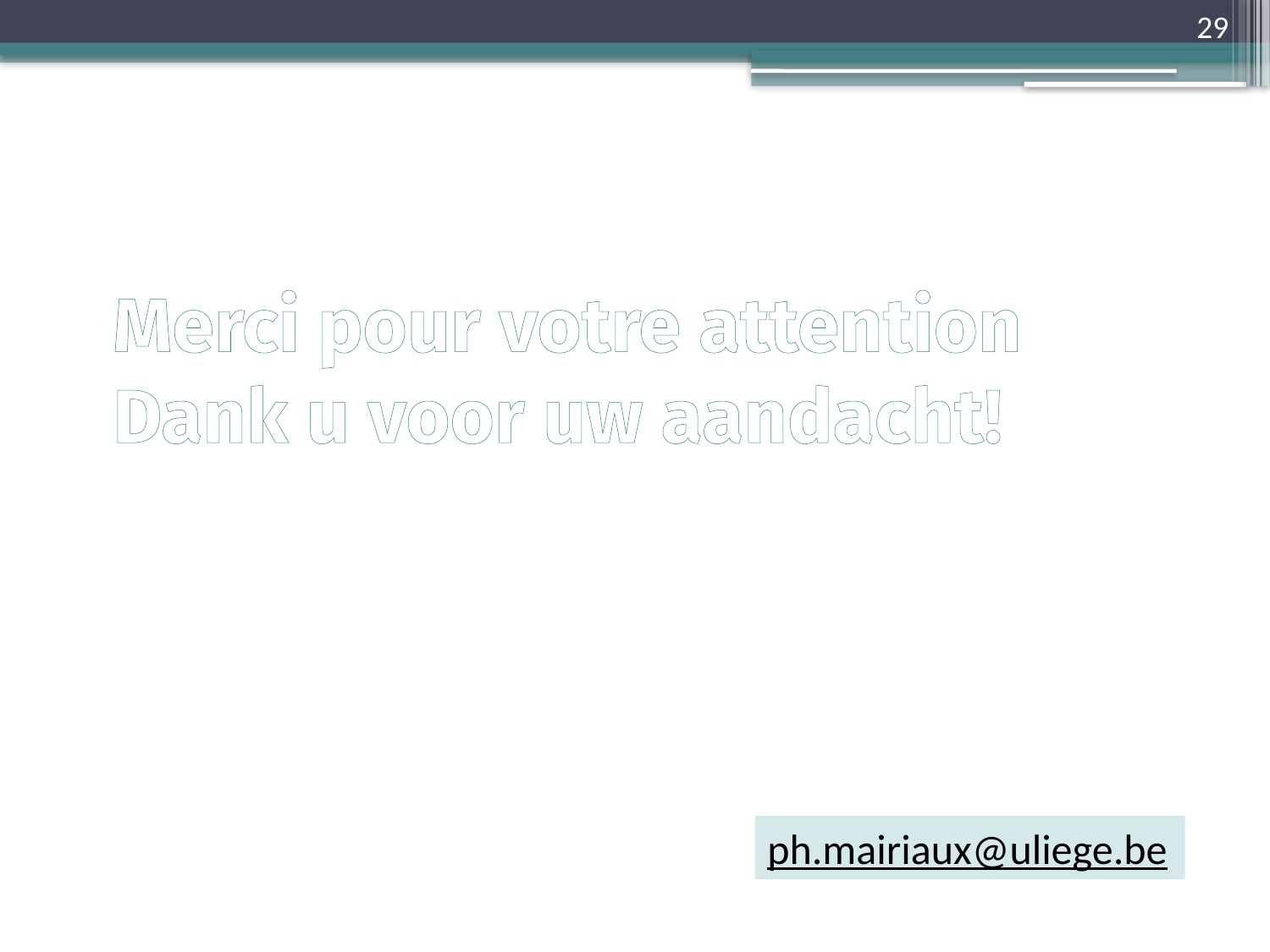

29
# Merci pour votre attention Dank u voor uw aandacht!

ph.mairiaux@uliege.be